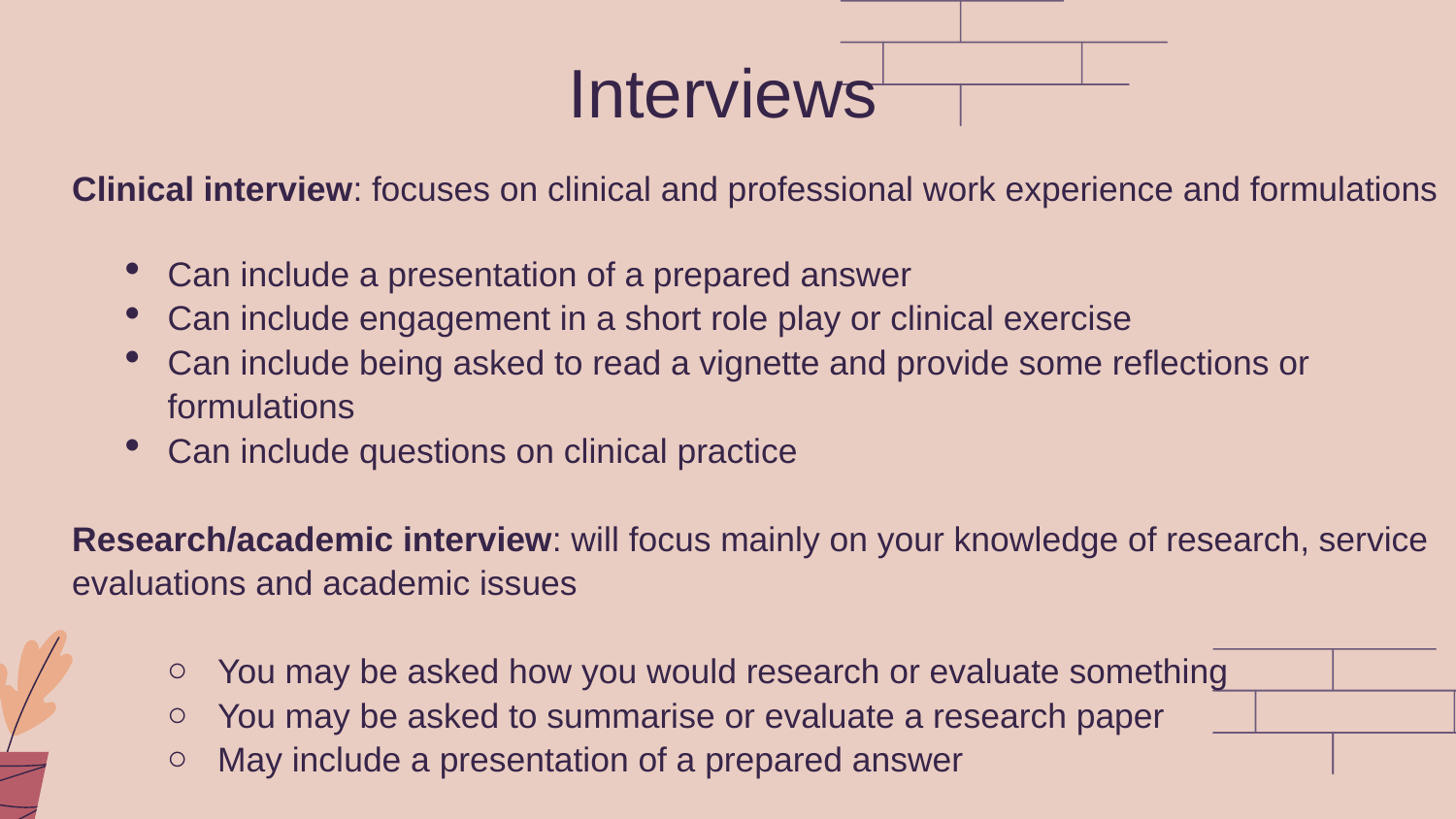

Interviews
Clinical interview: focuses on clinical and professional work experience and formulations
Can include a presentation of a prepared answer
Can include engagement in a short role play or clinical exercise
Can include being asked to read a vignette and provide some reflections or formulations
Can include questions on clinical practice

Research/academic interview: will focus mainly on your knowledge of research, service evaluations and academic issues

You may be asked how you would research or evaluate something
You may be asked to summarise or evaluate a research paper
May include a presentation of a prepared answer